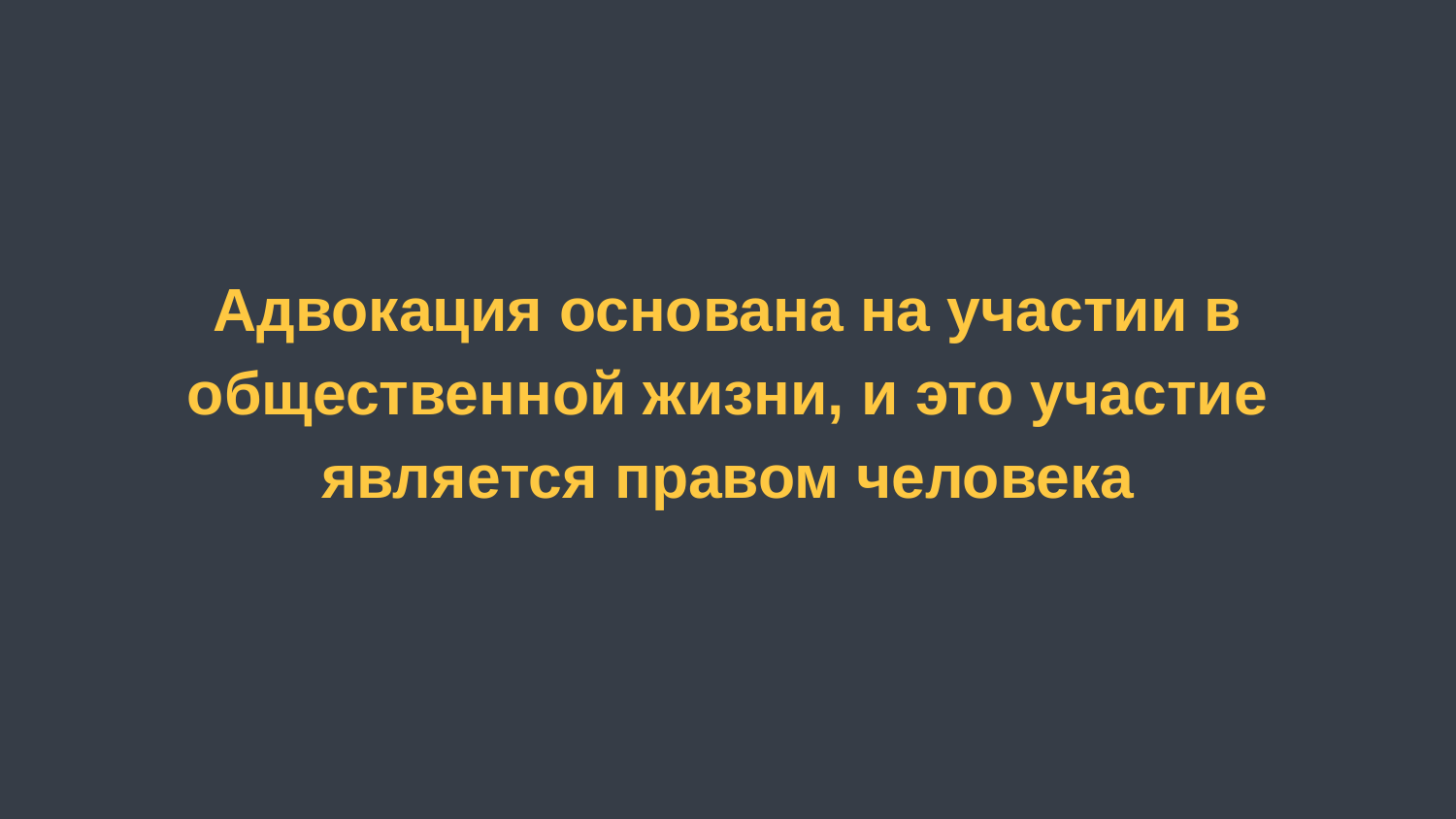

Адвокация основана на участии в общественной жизни, и это участие является правом человека